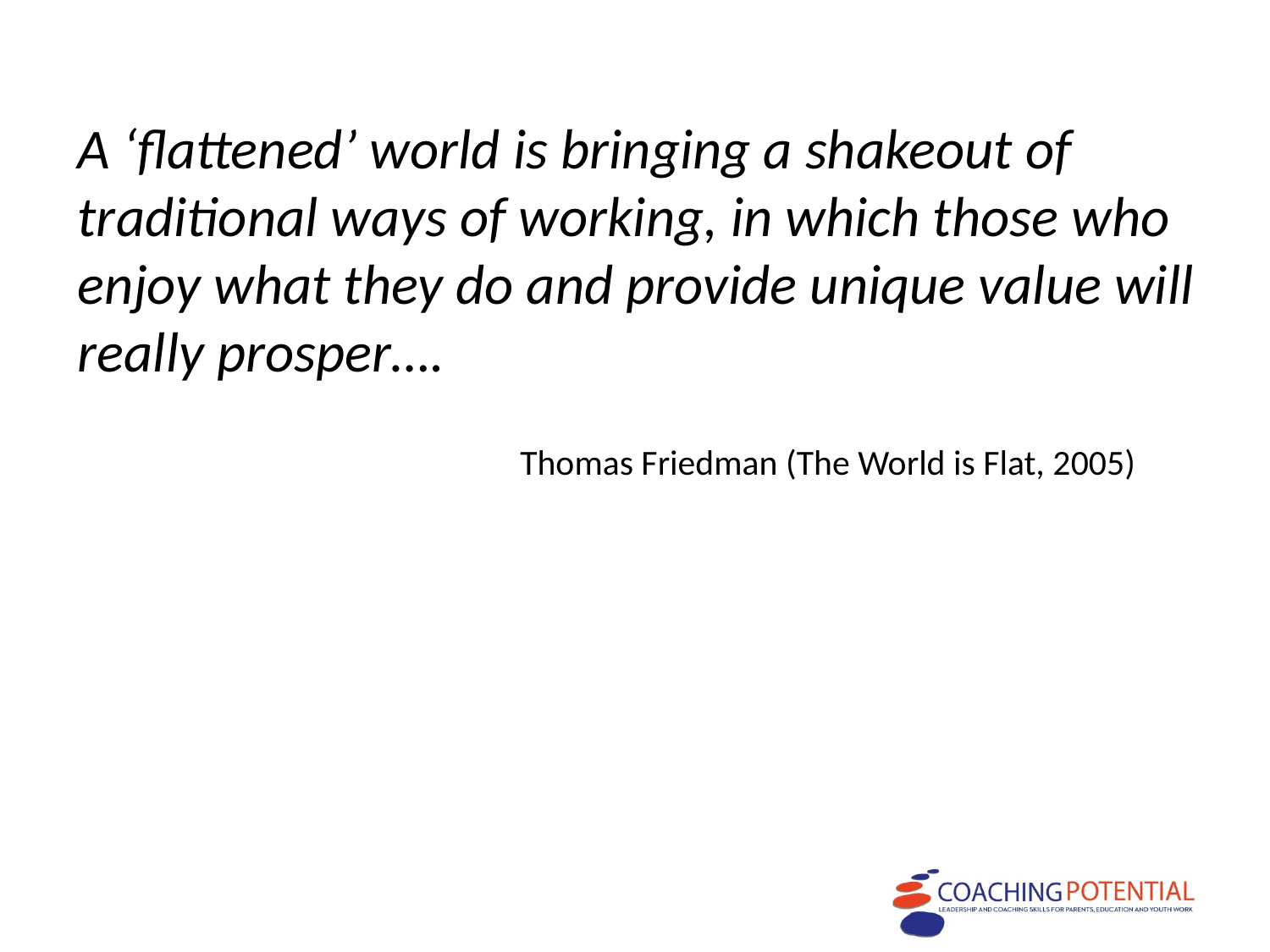

A ‘flattened’ world is bringing a shakeout of traditional ways of working, in which those who enjoy what they do and provide unique value will really prosper….

                                                       Thomas Friedman (The World is Flat, 2005)